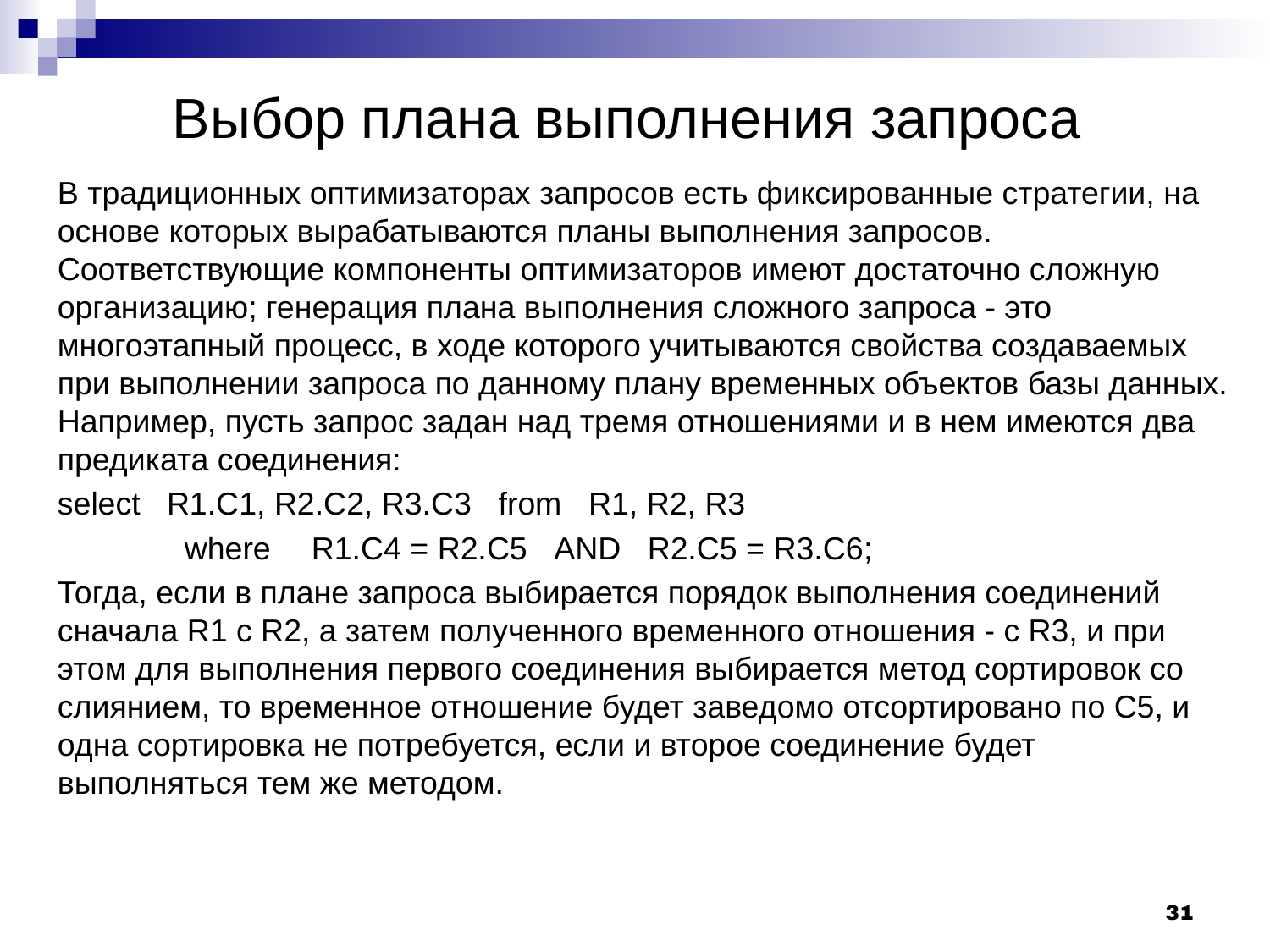

Выбор плана выполнения запроса
В традиционных оптимизаторах запросов есть фиксированные стратегии, на основе которых вырабатываются планы выполнения запросов. Соответствующие компоненты оптимизаторов имеют достаточно сложную организацию; генерация плана выполнения сложного запроса - это многоэтапный процесс, в ходе которого учитываются свойства создаваемых при выполнении запроса по данному плану временных объектов базы данных. Например, пусть запрос задан над тремя отношениями и в нем имеются два предиката соединения:
select   R1.C1, R2.C2, R3.C3   from   R1, R2, R3
	where	R1.C4 = R2.C5   AND   R2.C5 = R3.C6;
Тогда, если в плане запроса выбирается порядок выполнения соединений сначала R1 с R2, а затем полученного временного отношения - с R3, и при этом для выполнения первого соединения выбирается метод сортировок со слиянием, то временное отношение будет заведомо отсортировано по C5, и одна сортировка не потребуется, если и второе соединение будет выполняться тем же методом.

31